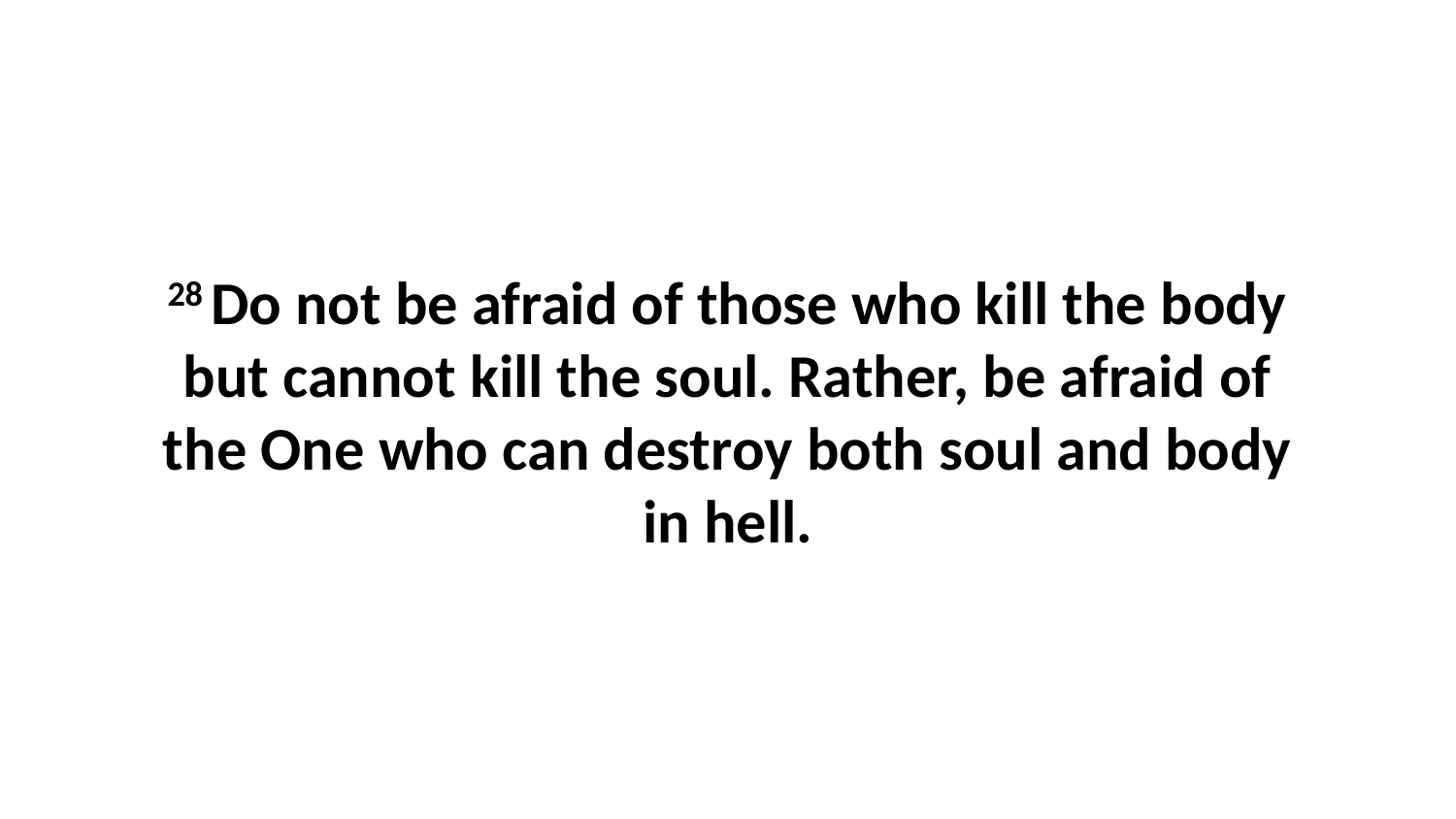

28 Do not be afraid of those who kill the body but cannot kill the soul. Rather, be afraid of the One who can destroy both soul and body in hell.